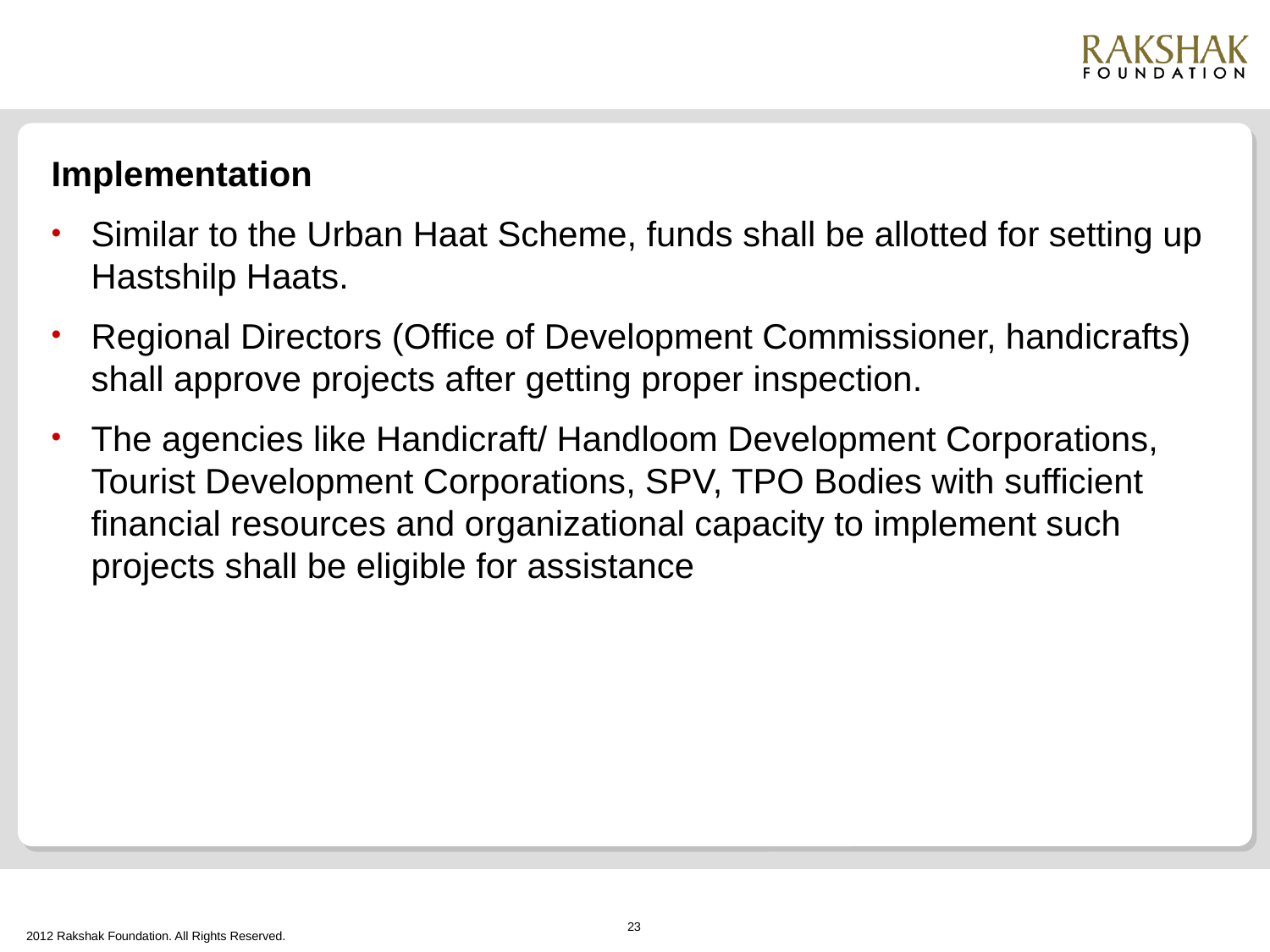

#
Implementation
Similar to the Urban Haat Scheme, funds shall be allotted for setting up Hastshilp Haats.
Regional Directors (Office of Development Commissioner, handicrafts) shall approve projects after getting proper inspection.
The agencies like Handicraft/ Handloom Development Corporations, Tourist Development Corporations, SPV, TPO Bodies with sufficient financial resources and organizational capacity to implement such projects shall be eligible for assistance
23